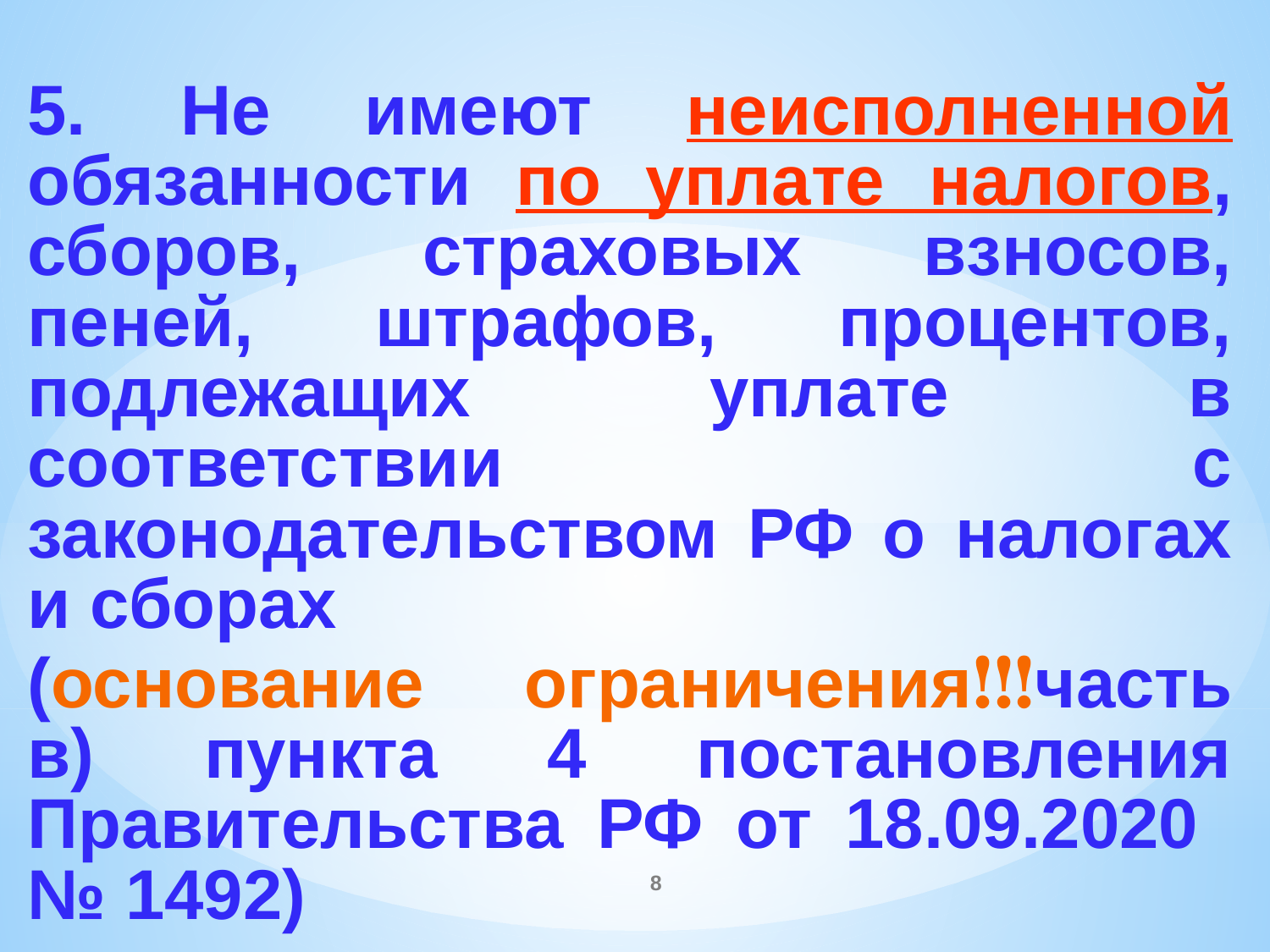

5. Не имеют неисполненной обязанности по уплате налогов, сборов, страховых взносов, пеней, штрафов, процентов, подлежащих уплате в соответствии с законодательством РФ о налогах и сборах
(основание ограничения!!!часть в) пункта 4 постановления Правительства РФ от 18.09.2020
№ 1492)

8